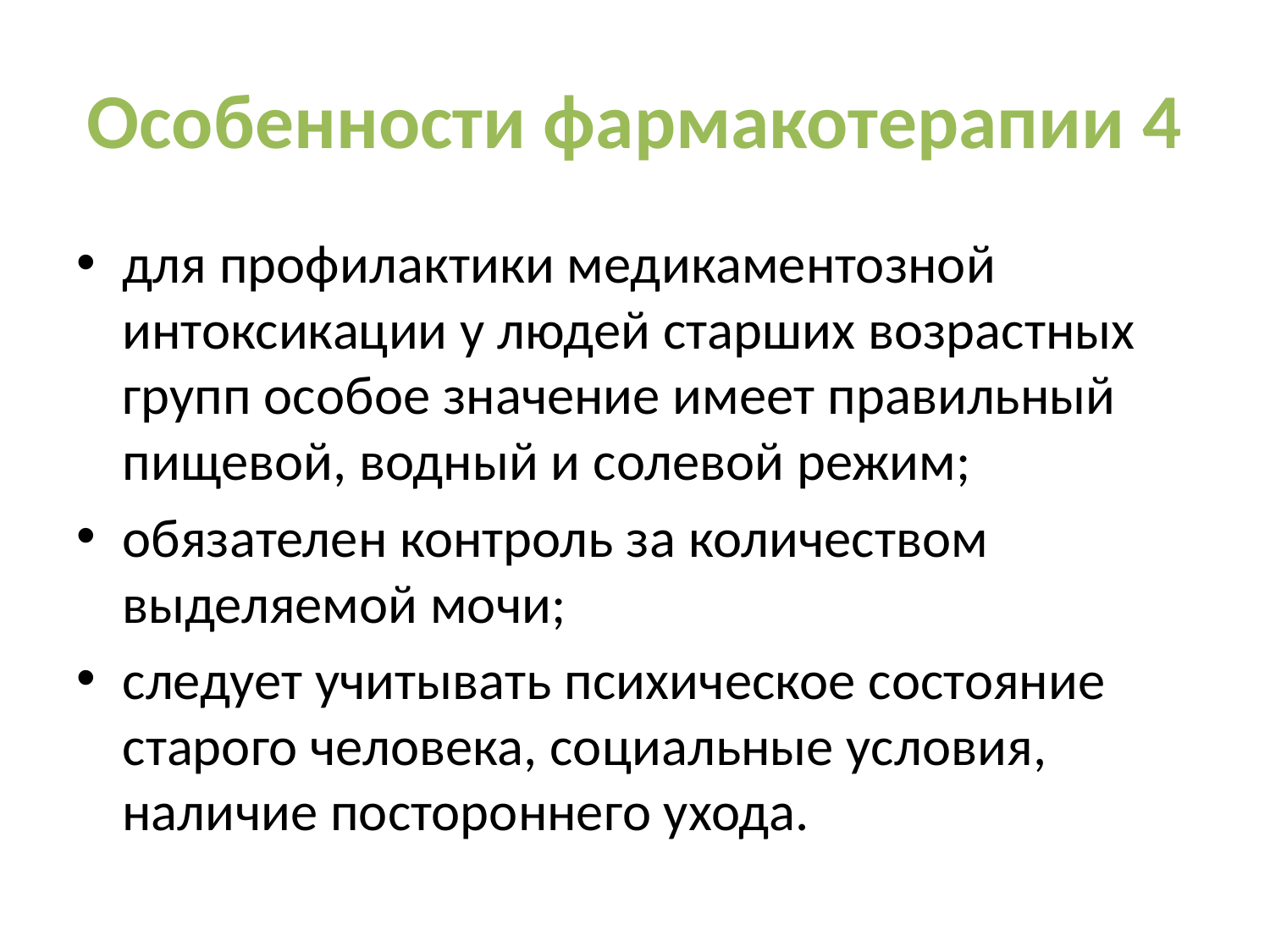

# Особенности фармакотерапии 4
для профилактики медикаментозной интоксикации у людей старших возрастных групп особое значение имеет правильный пищевой, водный и солевой режим;
обязателен контроль за количеством выделяемой мочи;
следует учитывать психическое состояние старого человека, социальные условия, наличие постороннего ухода.